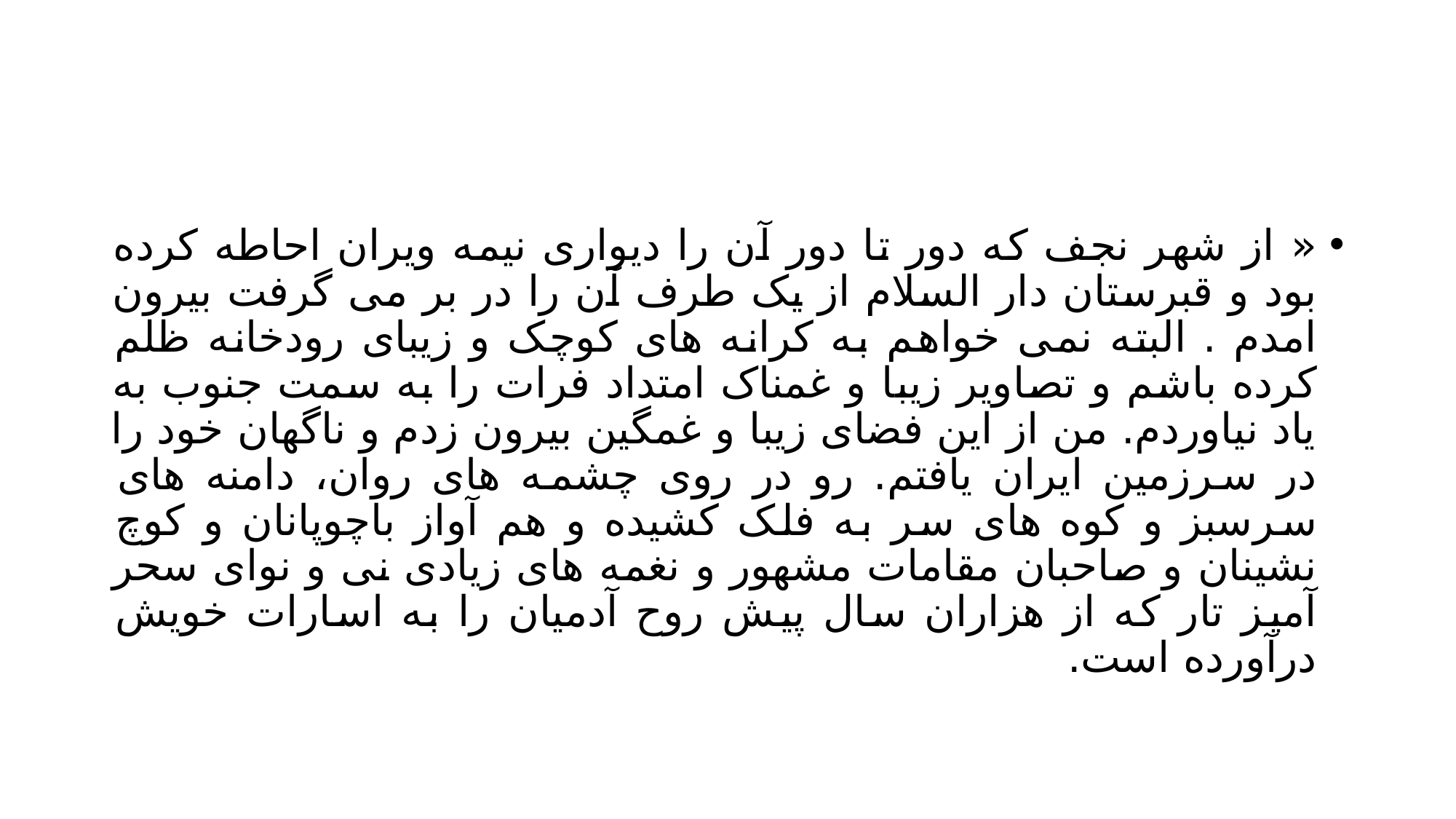

#
« از شهر نجف که دور تا دور آن را دیواری نیمه ویران احاطه کرده بود و قبرستان دار السلام از یک طرف آن را در بر می گرفت بیرون امدم . البته نمی خواهم به کرانه های کوچک و زیبای رودخانه ظلم کرده باشم و تصاویر زیبا و غمناک امتداد فرات را به سمت جنوب به یاد نیاوردم. من از این فضای زیبا و غمگین بیرون زدم و ناگهان خود را در سرزمین ایران یافتم. رو در روی چشمه های روان، دامنه های سرسبز و کوه های سر به فلک کشیده و هم آواز باچوپانان و کوچ نشینان و صاحبان مقامات مشهور و نغمه های زیادی نی و نوای سحر آمیز تار که از هزاران سال پیش روح آدمیان را به اسارات خویش درآورده است.